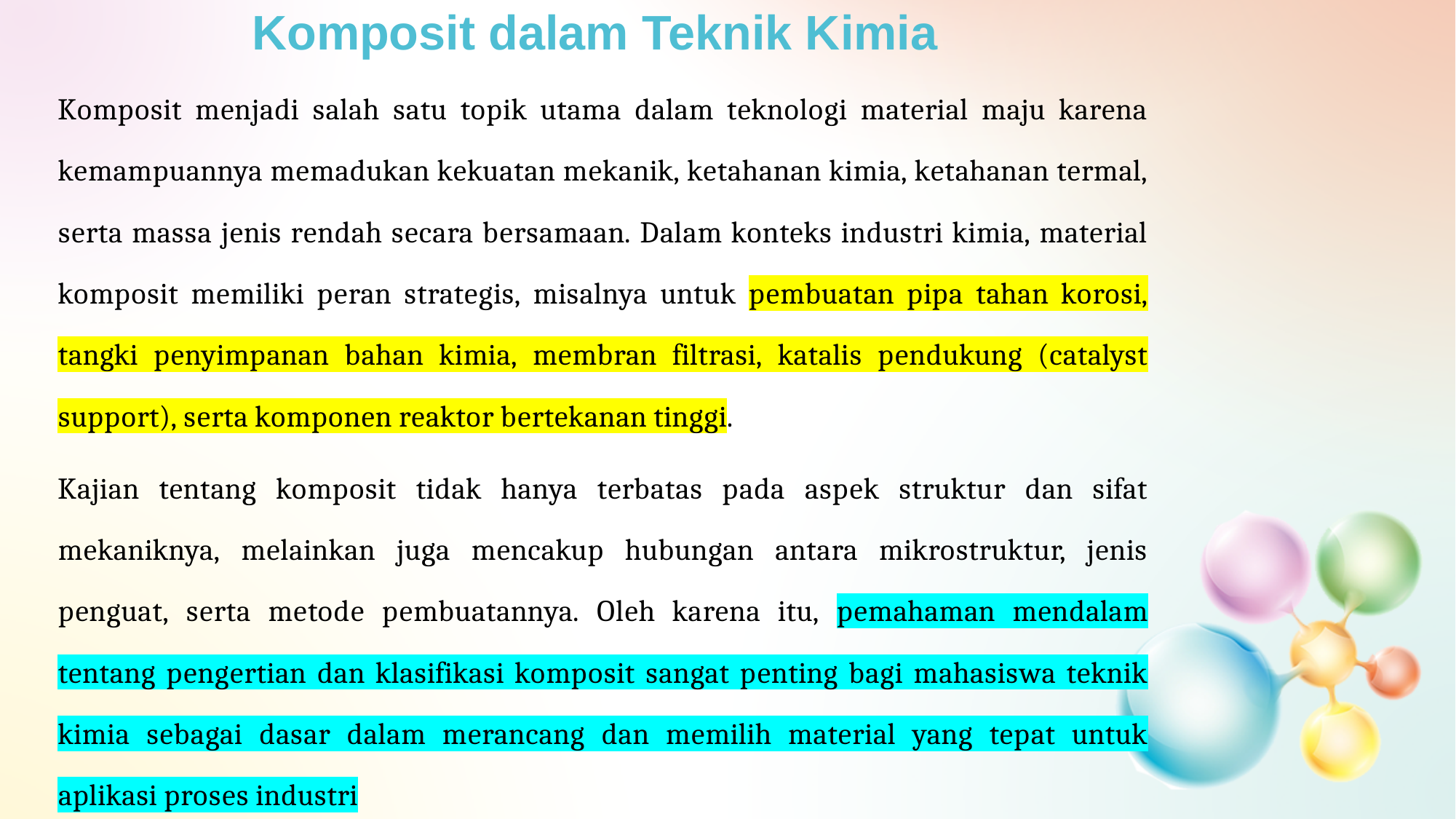

# Komposit dalam Teknik Kimia
Komposit menjadi salah satu topik utama dalam teknologi material maju karena kemampuannya memadukan kekuatan mekanik, ketahanan kimia, ketahanan termal, serta massa jenis rendah secara bersamaan. Dalam konteks industri kimia, material komposit memiliki peran strategis, misalnya untuk pembuatan pipa tahan korosi, tangki penyimpanan bahan kimia, membran filtrasi, katalis pendukung (catalyst support), serta komponen reaktor bertekanan tinggi.
Kajian tentang komposit tidak hanya terbatas pada aspek struktur dan sifat mekaniknya, melainkan juga mencakup hubungan antara mikrostruktur, jenis penguat, serta metode pembuatannya. Oleh karena itu, pemahaman mendalam tentang pengertian dan klasifikasi komposit sangat penting bagi mahasiswa teknik kimia sebagai dasar dalam merancang dan memilih material yang tepat untuk aplikasi proses industri